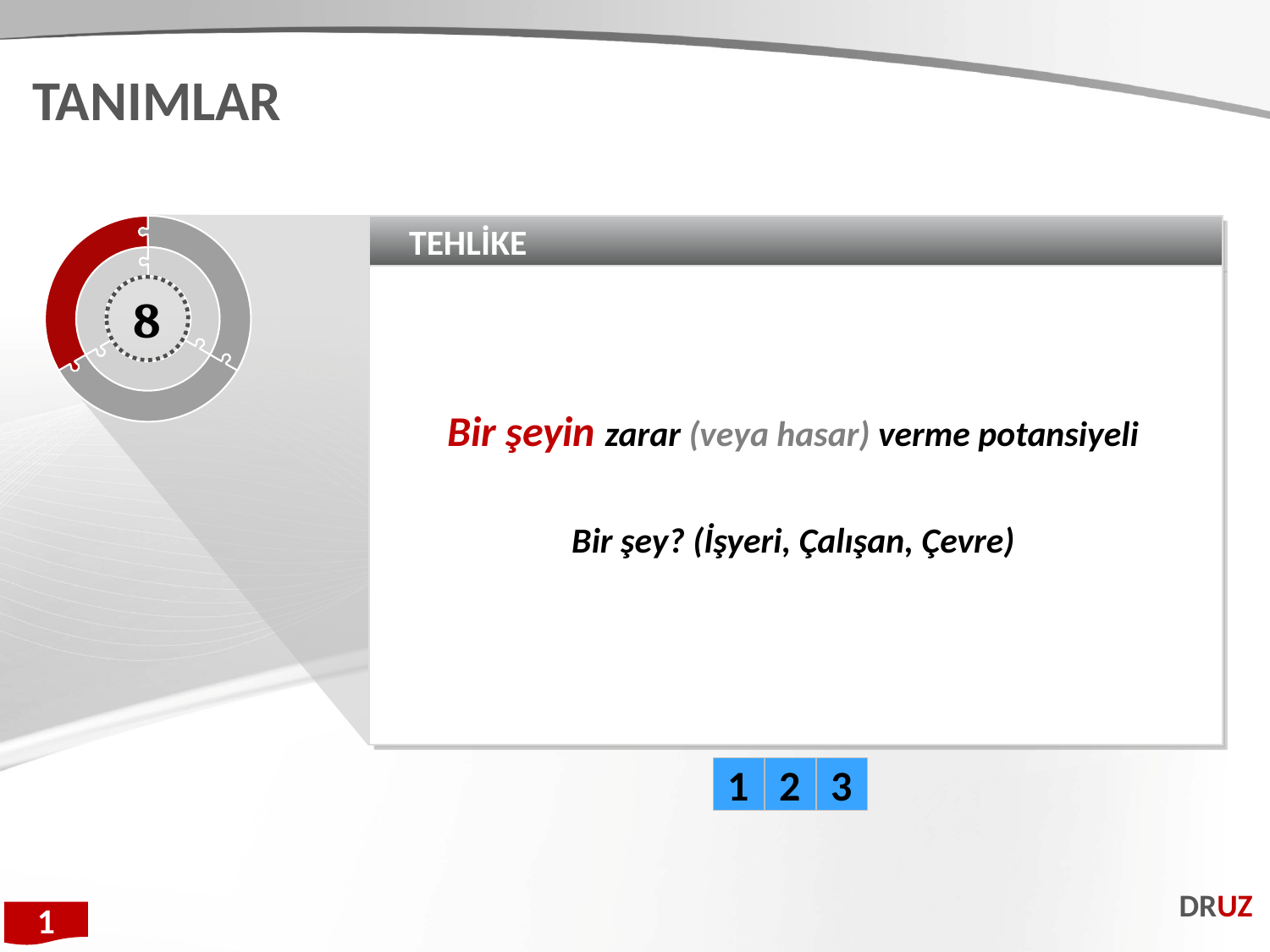

TANIMLAR

TEHLİKE

Bir şeyin zarar (veya hasar) verme potansiyeli

Bir şey? (İşyeri, Çalışan, Çevre)

8
1
2
3
DRUZ

1